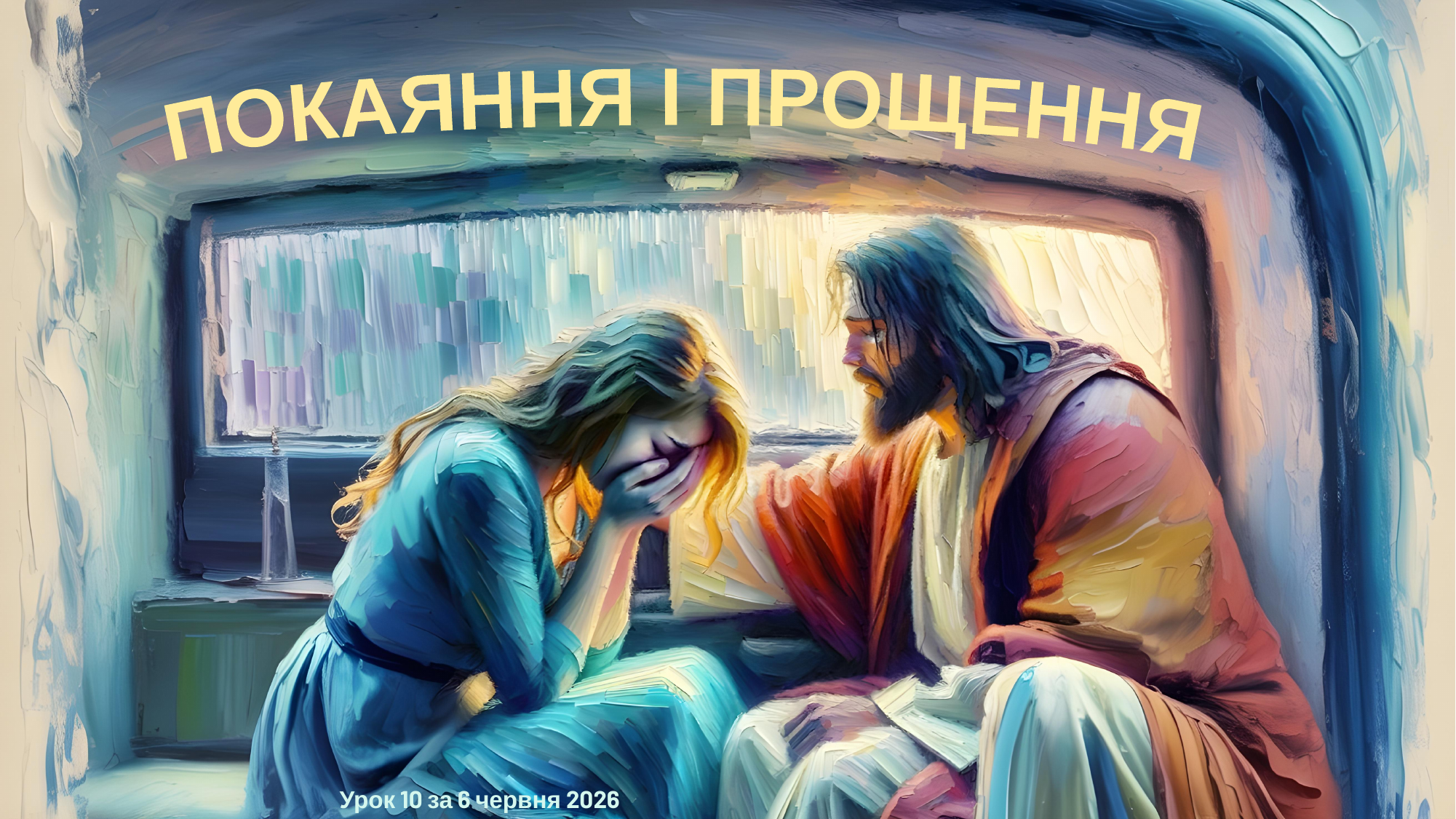

ПОКАЯННЯ І ПРОЩЕННЯ
Урок 10 за 6 червня 2026